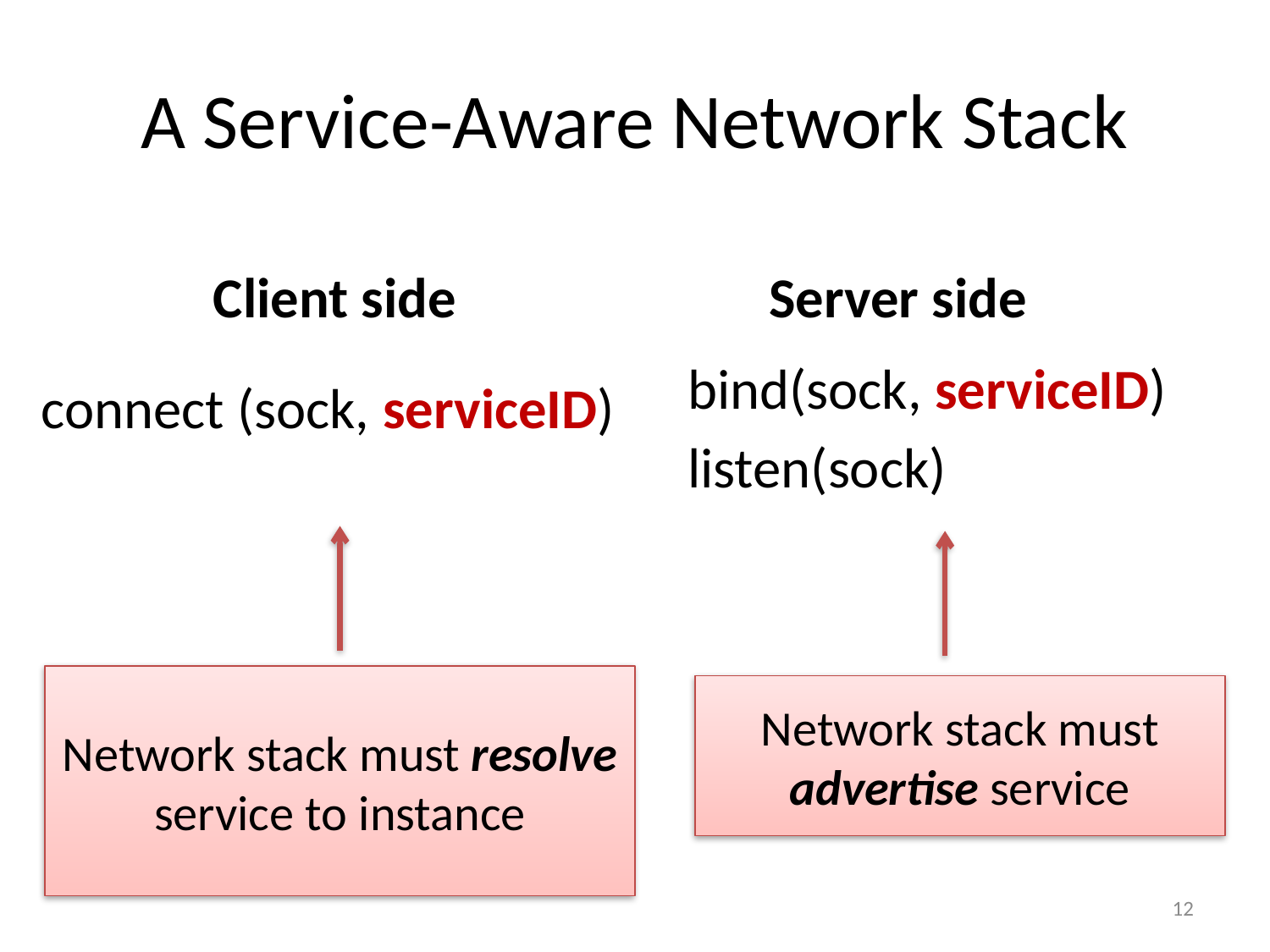

# A Service-Aware Network Stack
Server side
Client side
bind(sock, serviceID)
listen(sock)
connect (sock, serviceID)
Network stack must resolve service to instance
Network stack must advertise service
12